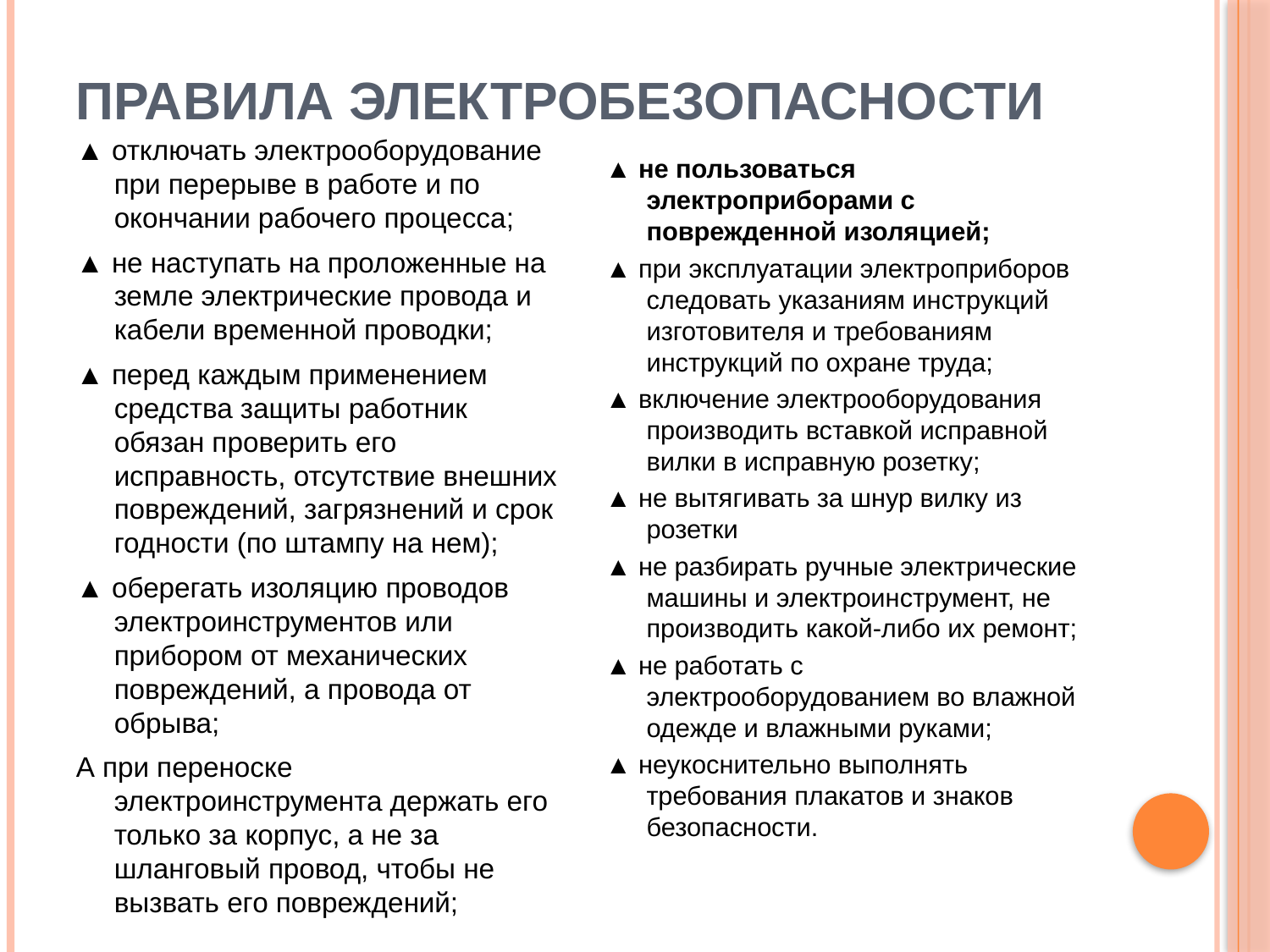

# правила электробезопасности
▲ отключать электрооборудование при перерыве в работе и по окончании рабочего процесса;
▲ не наступать на проложенные на земле электрические провода и кабели временной проводки;
▲ перед каждым применением средства защиты работник обязан проверить его исправность, отсутствие внешних повреждений, загрязнений и срок годности (по штампу на нем);
▲ оберегать изоляцию проводов электроинструментов или прибором от механических повреждений, а провода от обрыва;
А при переноске электроинструмента держать его только за корпус, а не за шланговый провод, чтобы не вызвать его повреждений;
▲ не пользоваться электроприборами с поврежденной изоляцией;
▲ при эксплуатации электроприборов следовать указаниям инструкций изготовителя и требованиям инструкций по охране труда;
▲ включение электрооборудования производить вставкой исправной вилки в исправную розетку;
▲ не вытягивать за шнур вилку из розетки
▲ не разбирать ручные электрические машины и электроинструмент, не производить какой-либо их ремонт;
▲ не работать с электрооборудованием во влажной одежде и влажными руками;
▲ неукоснительно выполнять требования плакатов и знаков безопасности.